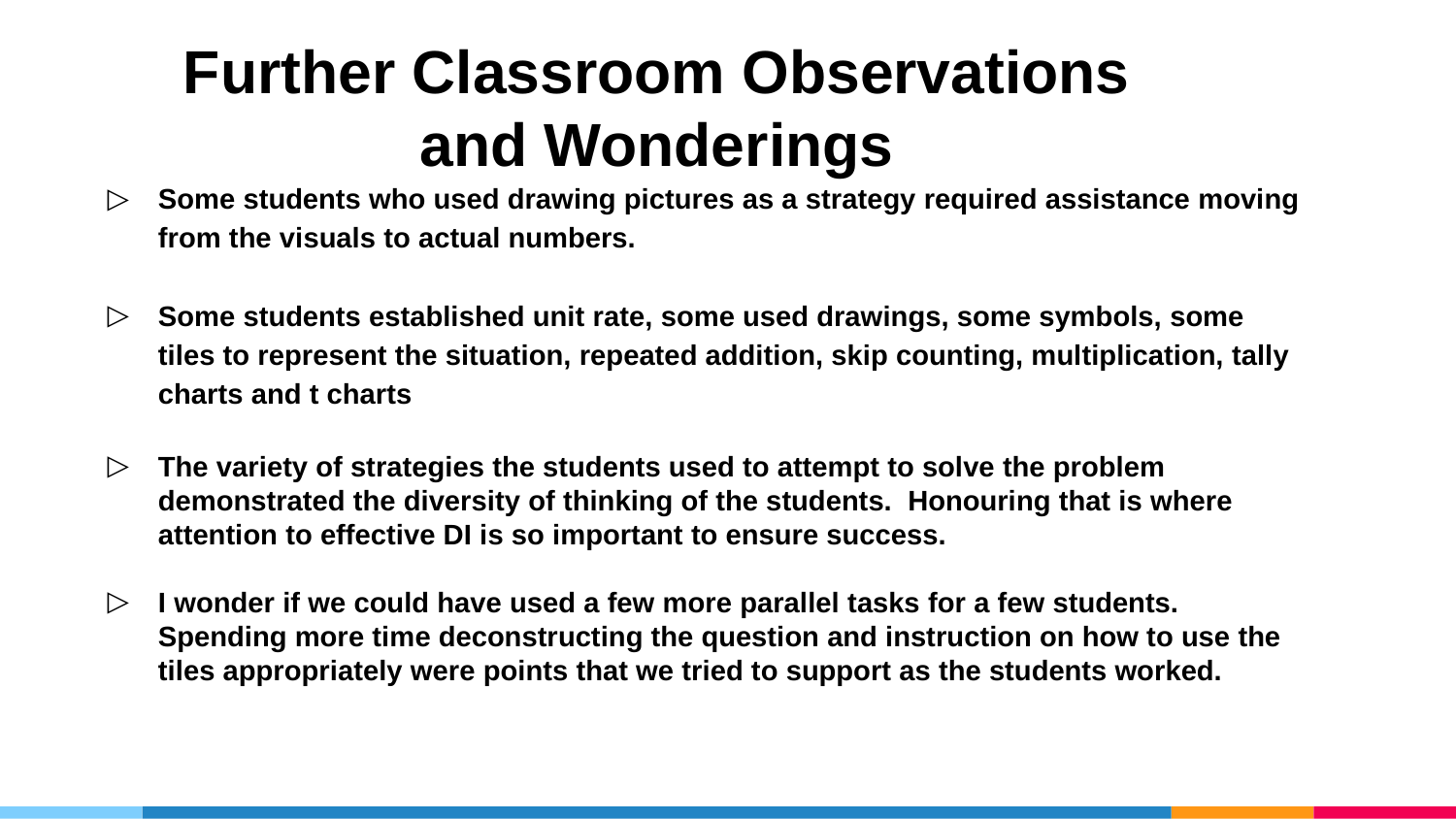

# Further Classroom Observations and Wonderings
Some students who used drawing pictures as a strategy required assistance moving from the visuals to actual numbers.

Some students established unit rate, some used drawings, some symbols, some tiles to represent the situation, repeated addition, skip counting, multiplication, tally charts and t charts

The variety of strategies the students used to attempt to solve the problem demonstrated the diversity of thinking of the students.  Honouring that is where attention to effective DI is so important to ensure success.

I wonder if we could have used a few more parallel tasks for a few students.  Spending more time deconstructing the question and instruction on how to use the tiles appropriately were points that we tried to support as the students worked.